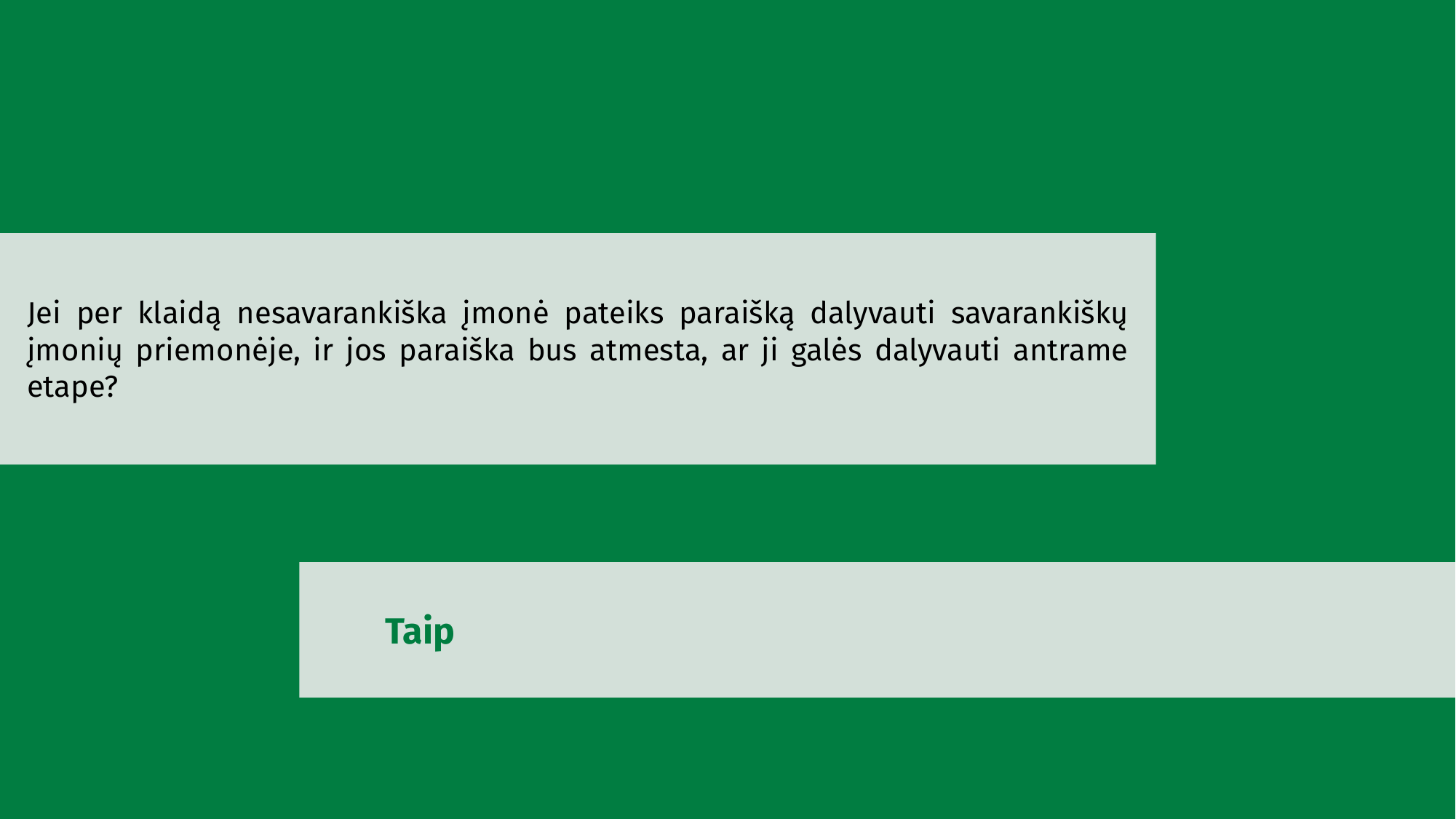

v

Jei per klaidą nesavarankiška įmonė pateiks paraišką dalyvauti savarankiškų įmonių priemonėje, ir jos paraiška bus atmesta, ar ji galės dalyvauti antrame etape?

Taip